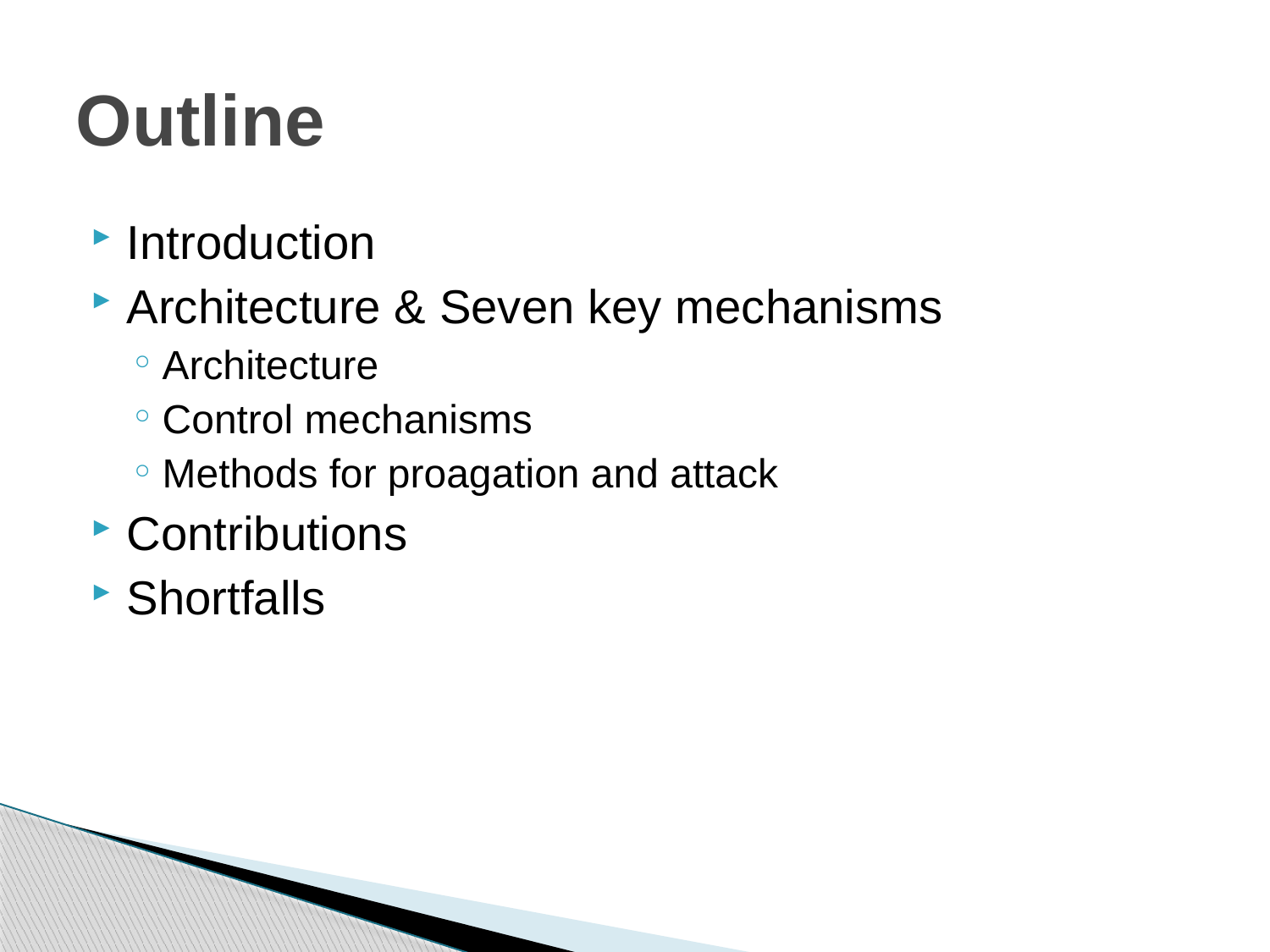

# Outline
Introduction
Architecture & Seven key mechanisms
Architecture
Control mechanisms
Methods for proagation and attack
Contributions
Shortfalls